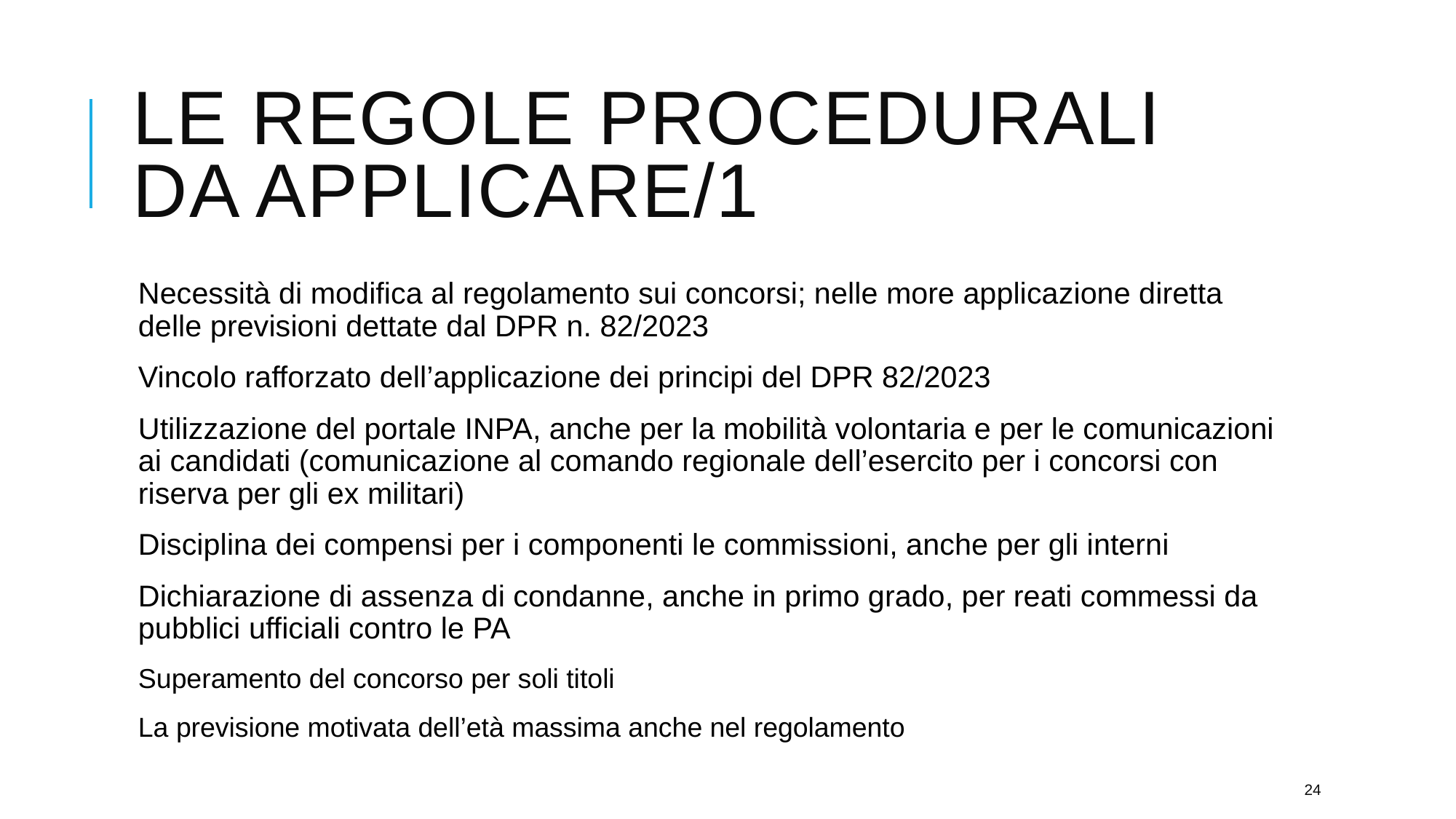

# LE REGOLE PROCEDURALI DA APPLICARE/1
Necessità di modifica al regolamento sui concorsi; nelle more applicazione diretta delle previsioni dettate dal DPR n. 82/2023
Vincolo rafforzato dell’applicazione dei principi del DPR 82/2023
Utilizzazione del portale INPA, anche per la mobilità volontaria e per le comunicazioni ai candidati (comunicazione al comando regionale dell’esercito per i concorsi con riserva per gli ex militari)
Disciplina dei compensi per i componenti le commissioni, anche per gli interni
Dichiarazione di assenza di condanne, anche in primo grado, per reati commessi da pubblici ufficiali contro le PA
Superamento del concorso per soli titoli
La previsione motivata dell’età massima anche nel regolamento

24